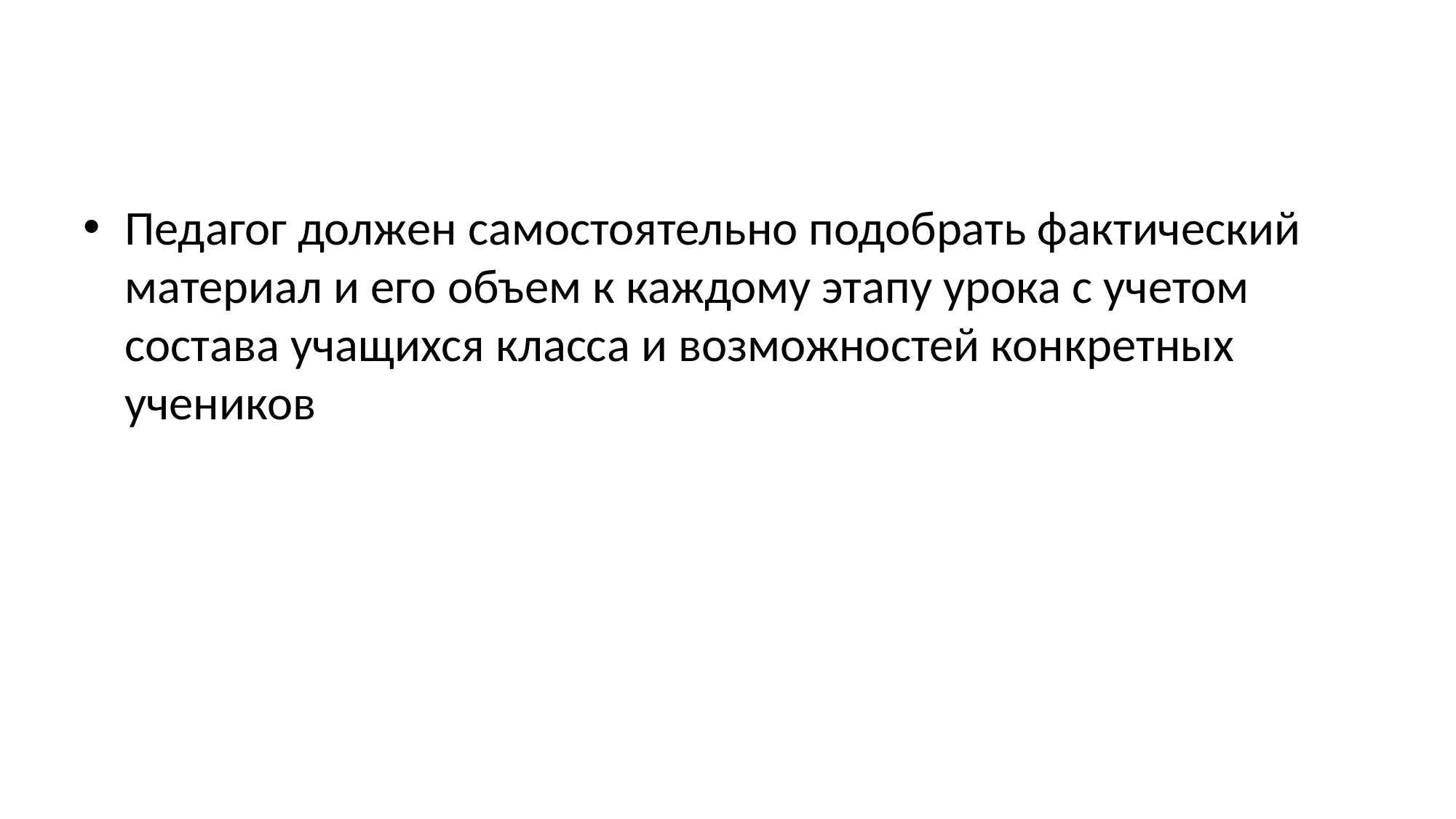

#
Педагог должен самостоятельно подобрать фактический материал и его объем к каждому этапу урока с учетом состава учащихся класса и возможностей конкретных учеников